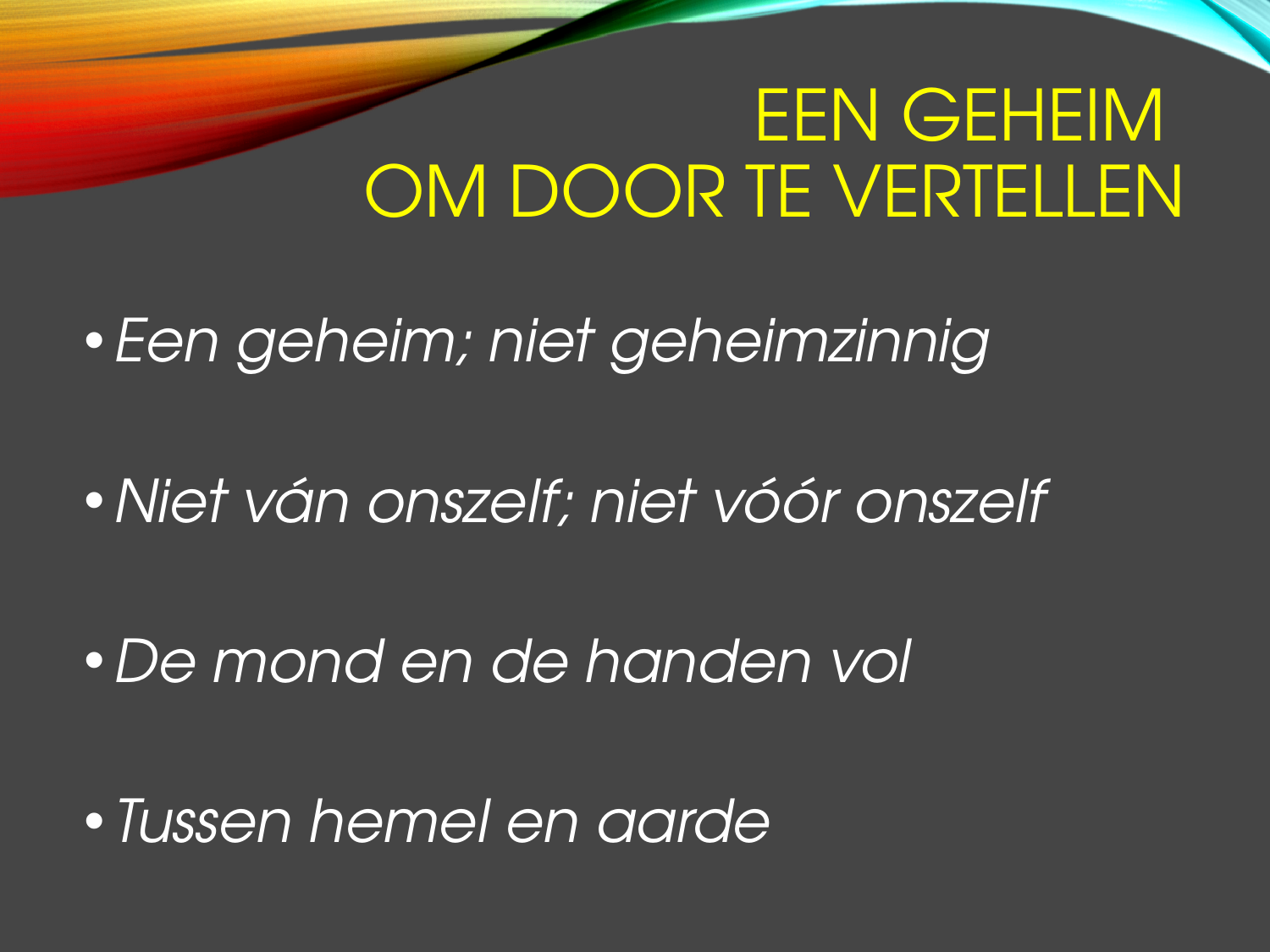

# Een geheim om door te vertellen
Een geheim; niet geheimzinnig

Niet ván onszelf; niet vóór onszelf

De mond en de handen vol

Tussen hemel en aarde